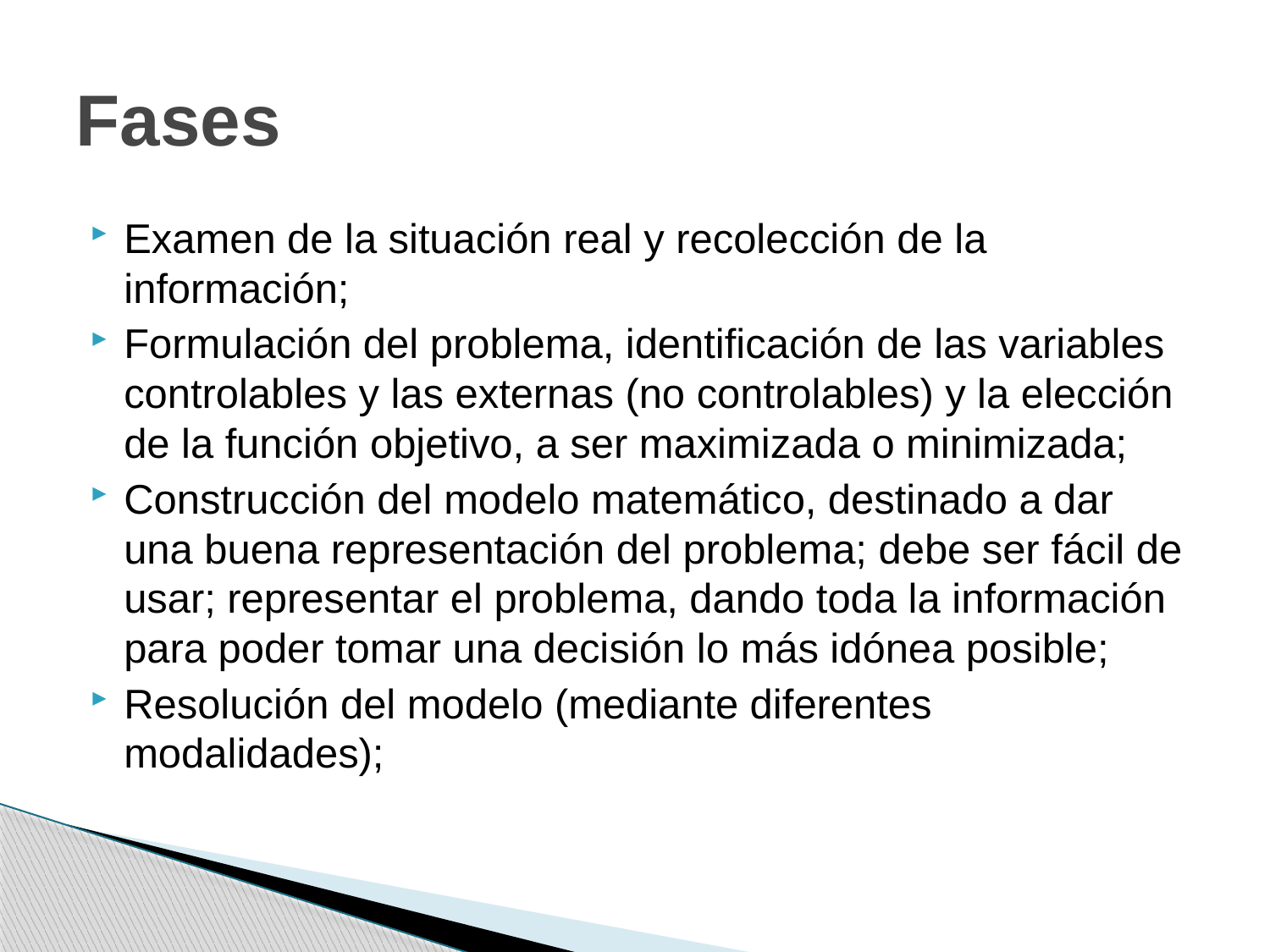

# Fases
Examen de la situación real y recolección de la información;
Formulación del problema, identificación de las variables controlables y las externas (no controlables) y la elección de la función objetivo, a ser maximizada o minimizada;
Construcción del modelo matemático, destinado a dar una buena representación del problema; debe ser fácil de usar; representar el problema, dando toda la información para poder tomar una decisión lo más idónea posible;
Resolución del modelo (mediante diferentes modalidades);